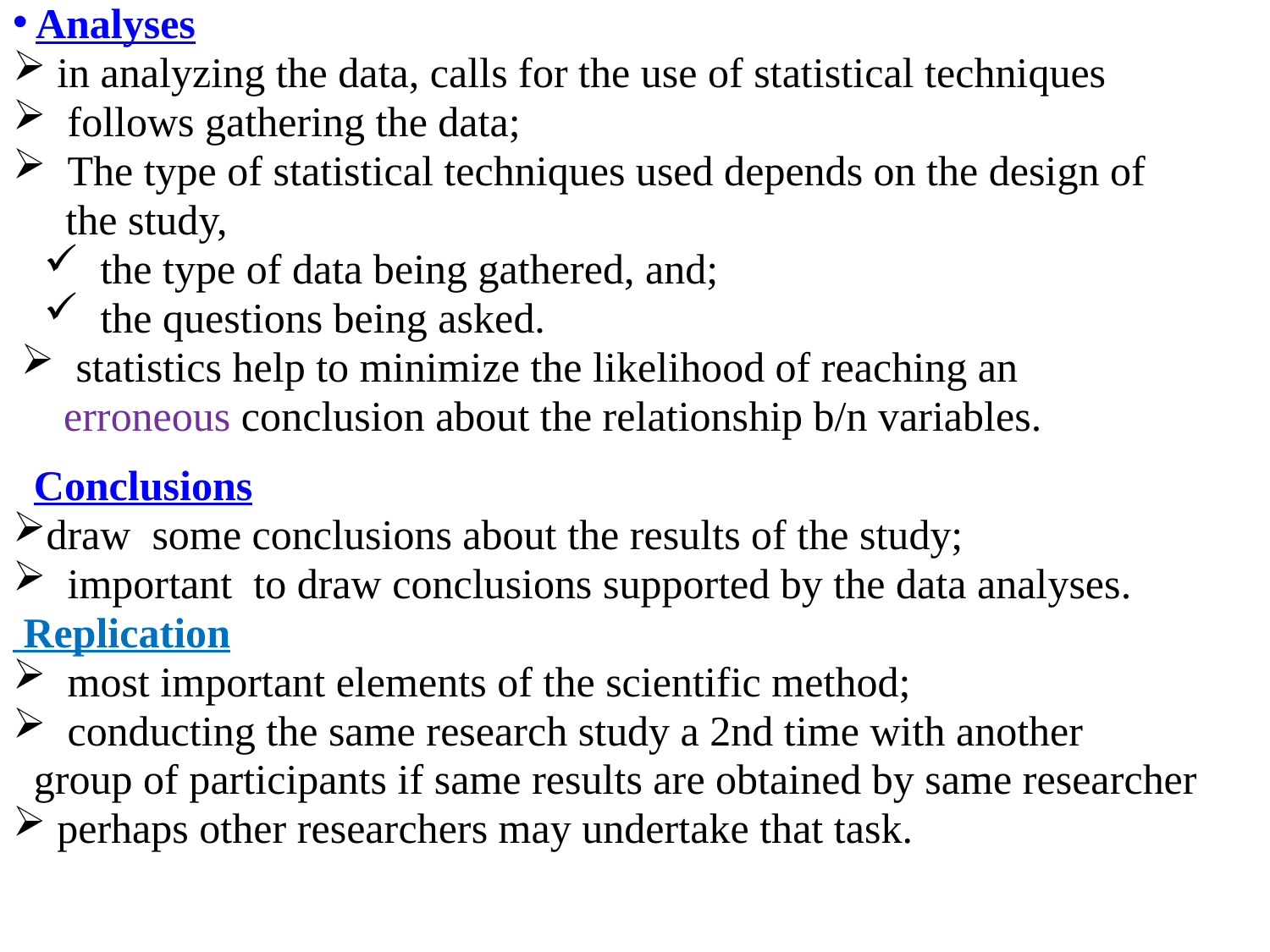

Analyses
 in analyzing the data, calls for the use of statistical techniques
  follows gathering the data;
  The type of statistical techniques used depends on the design of
     the study,
  the type of data being gathered, and;
  the questions being asked.
  statistics help to minimize the likelihood of reaching an
    erroneous conclusion about the relationship b/n variables.

  Conclusions
draw  some conclusions about the results of the study;
  important  to draw conclusions supported by the data analyses.
 Replication
  most important elements of the scientific method;
  conducting the same research study a 2nd time with another
  group of participants if same results are obtained by same researcher
 perhaps other researchers may undertake that task.